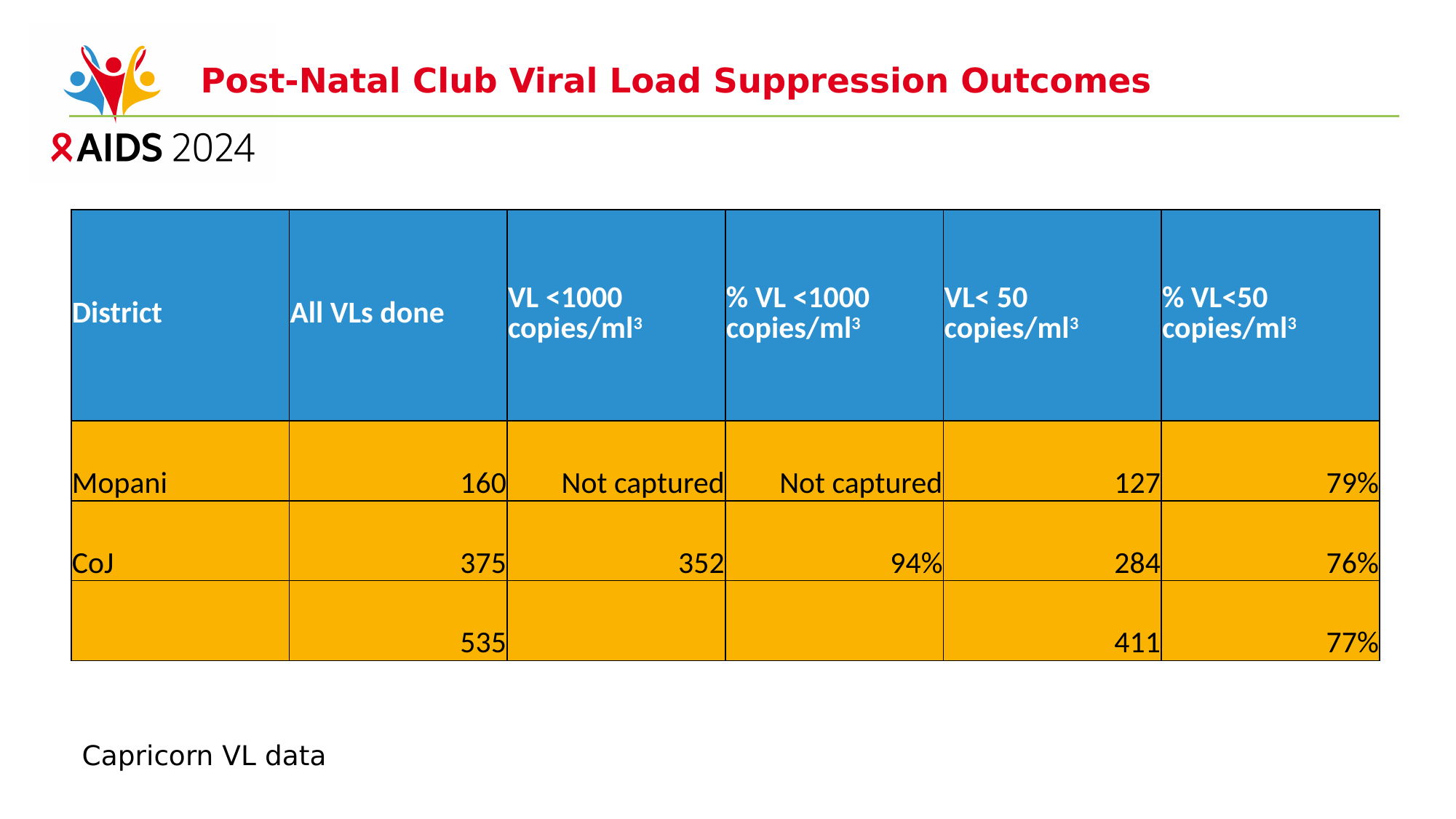

Post-Natal Club Viral Load Suppression Outcomes
| District | All VLs done | VL <1000 copies/ml3 | % VL <1000 copies/ml3 | VL< 50 copies/ml3 | % VL<50 copies/ml3 |
| --- | --- | --- | --- | --- | --- |
| Mopani | 160 | Not captured | Not captured | 127 | 79% |
| CoJ | 375 | 352 | 94% | 284 | 76% |
|  | 535 |  |  | 411 | 77% |
Capricorn VL data